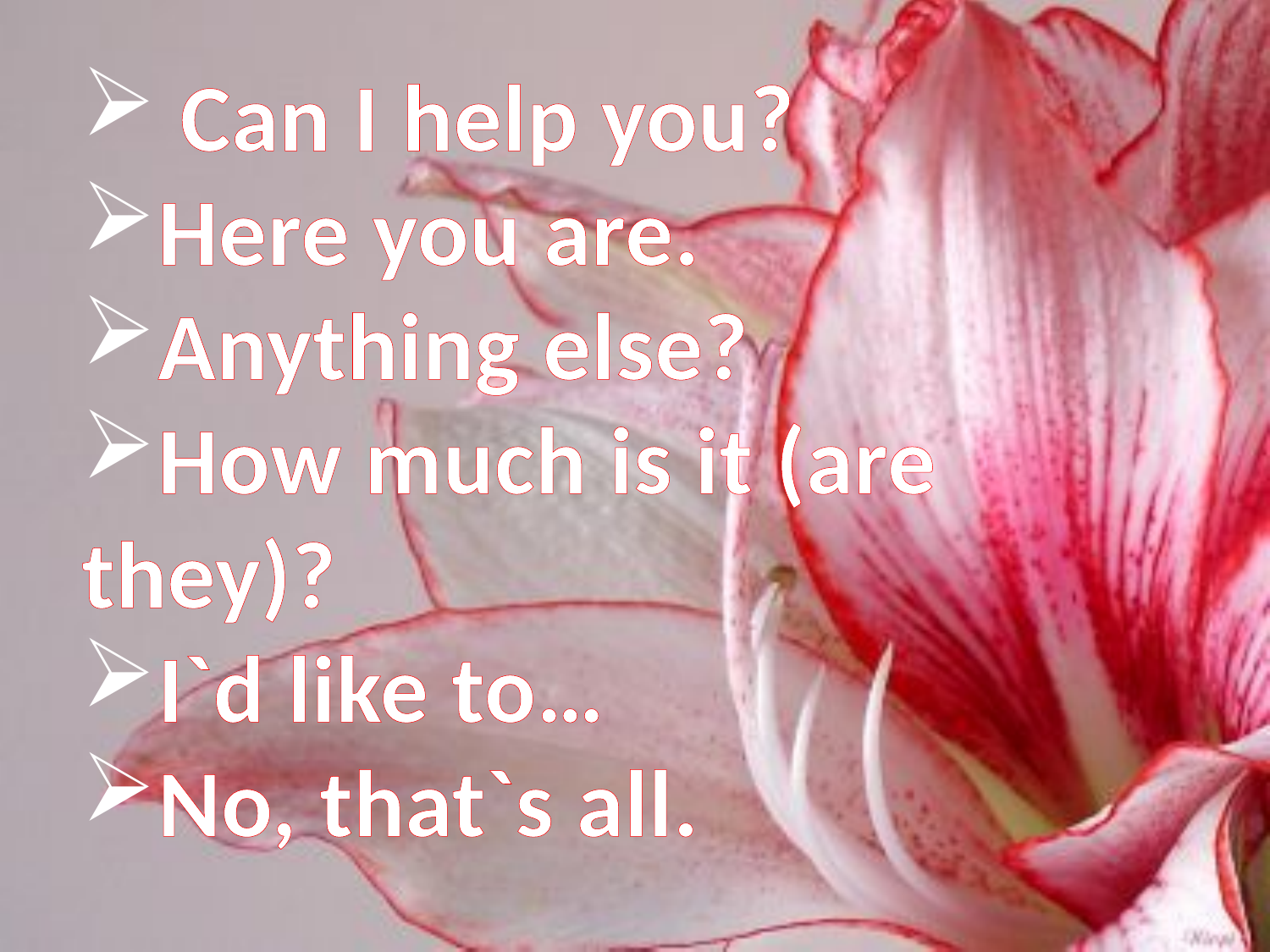

Can I help you?
Here you are.
Anything else?
How much is it (are they)?
I`d like to…
No, that`s all.